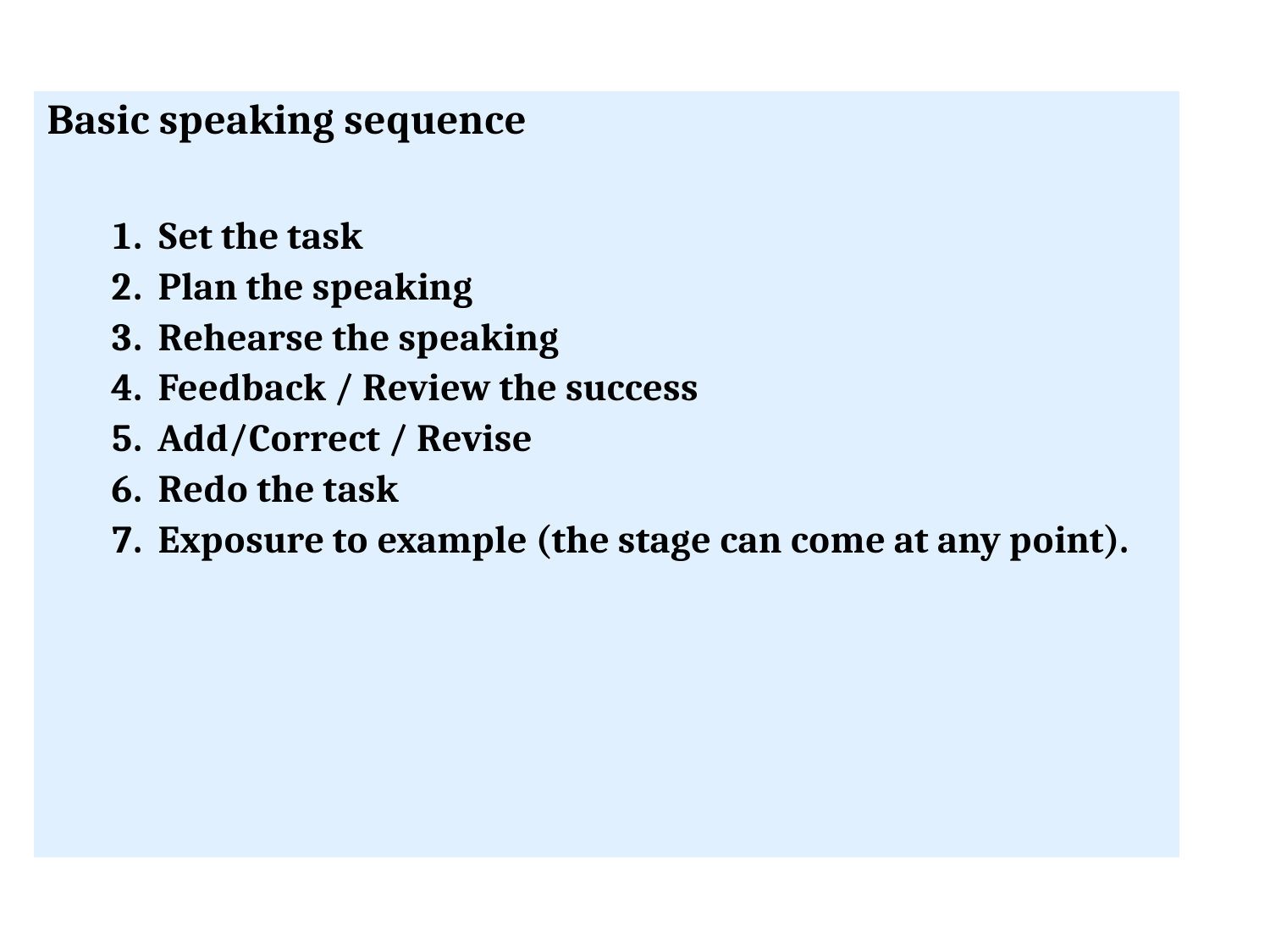

Basic speaking sequence

Set the task
Plan the speaking
Rehearse the speaking
Feedback / Review the success
Add/Correct / Revise
Redo the task
Exposure to example (the stage can come at any point).